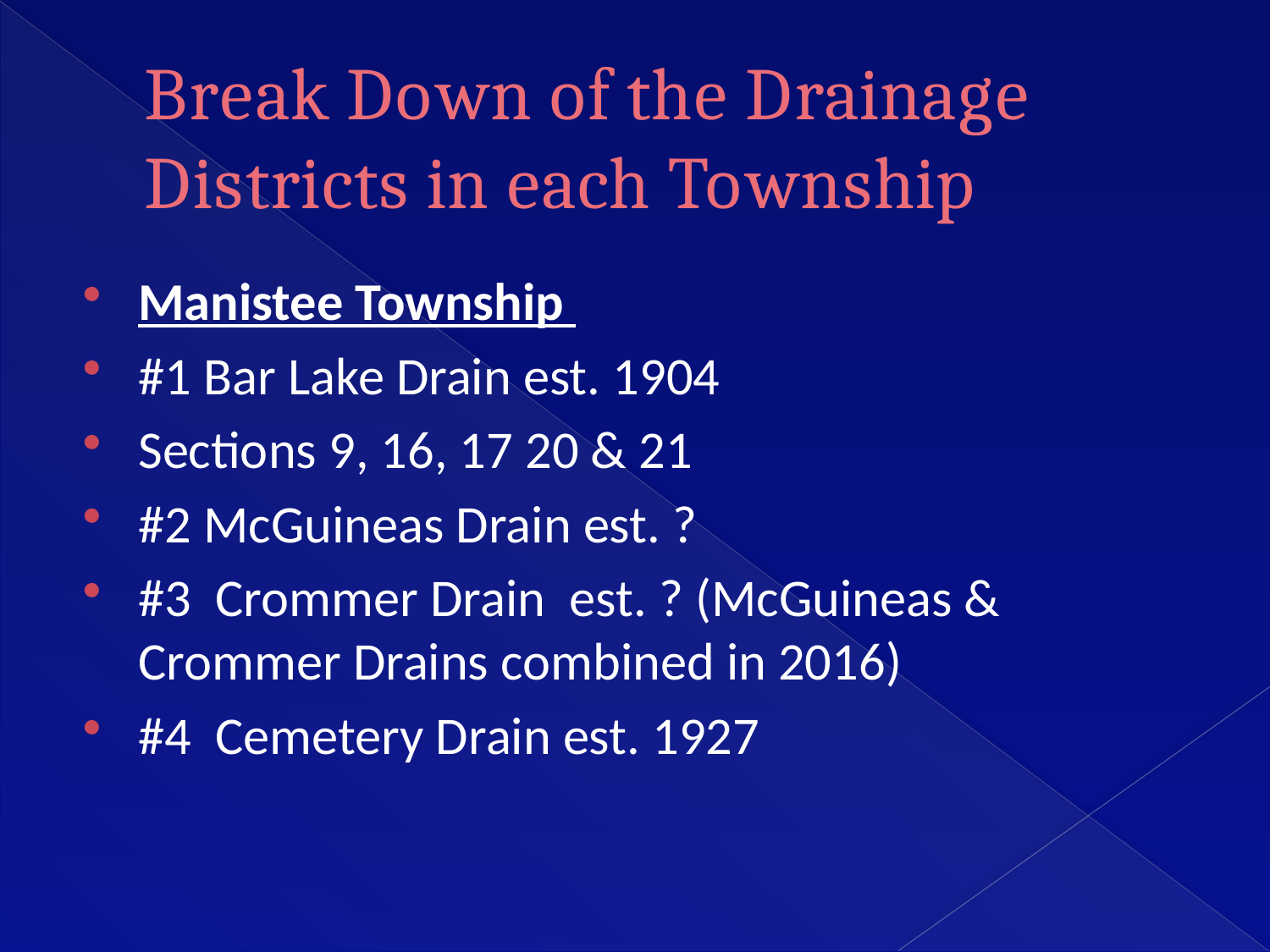

# Break Down of the Drainage Districts in each Township
Manistee Township
#1 Bar Lake Drain est. 1904
Sections 9, 16, 17 20 & 21
#2 McGuineas Drain est. ?
#3  Crommer Drain  est. ? (McGuineas & Crommer Drains combined in 2016)
#4  Cemetery Drain est. 1927